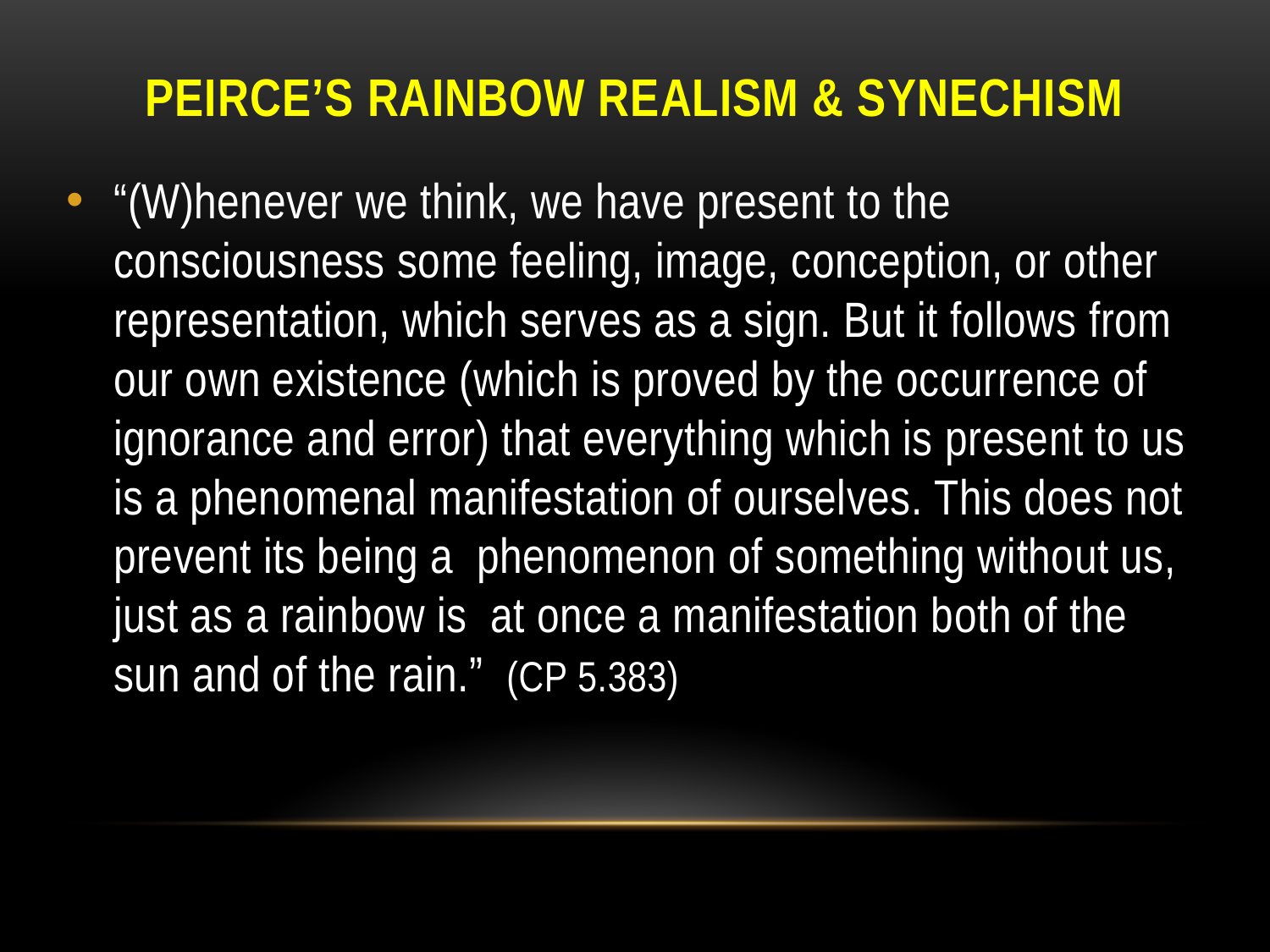

# Peirce’s rainbow realism & synechism
“(W)henever we think, we have present to the consciousness some feeling, image, conception, or other representation, which serves as a sign. But it follows from our own existence (which is proved by the occurrence of ignorance and error) that everything which is present to us is a phenomenal manifestation of ourselves. This does not prevent its being a  phenomenon of something without us, just as a rainbow is  at once a manifestation both of the sun and of the rain.”  (CP 5.383)